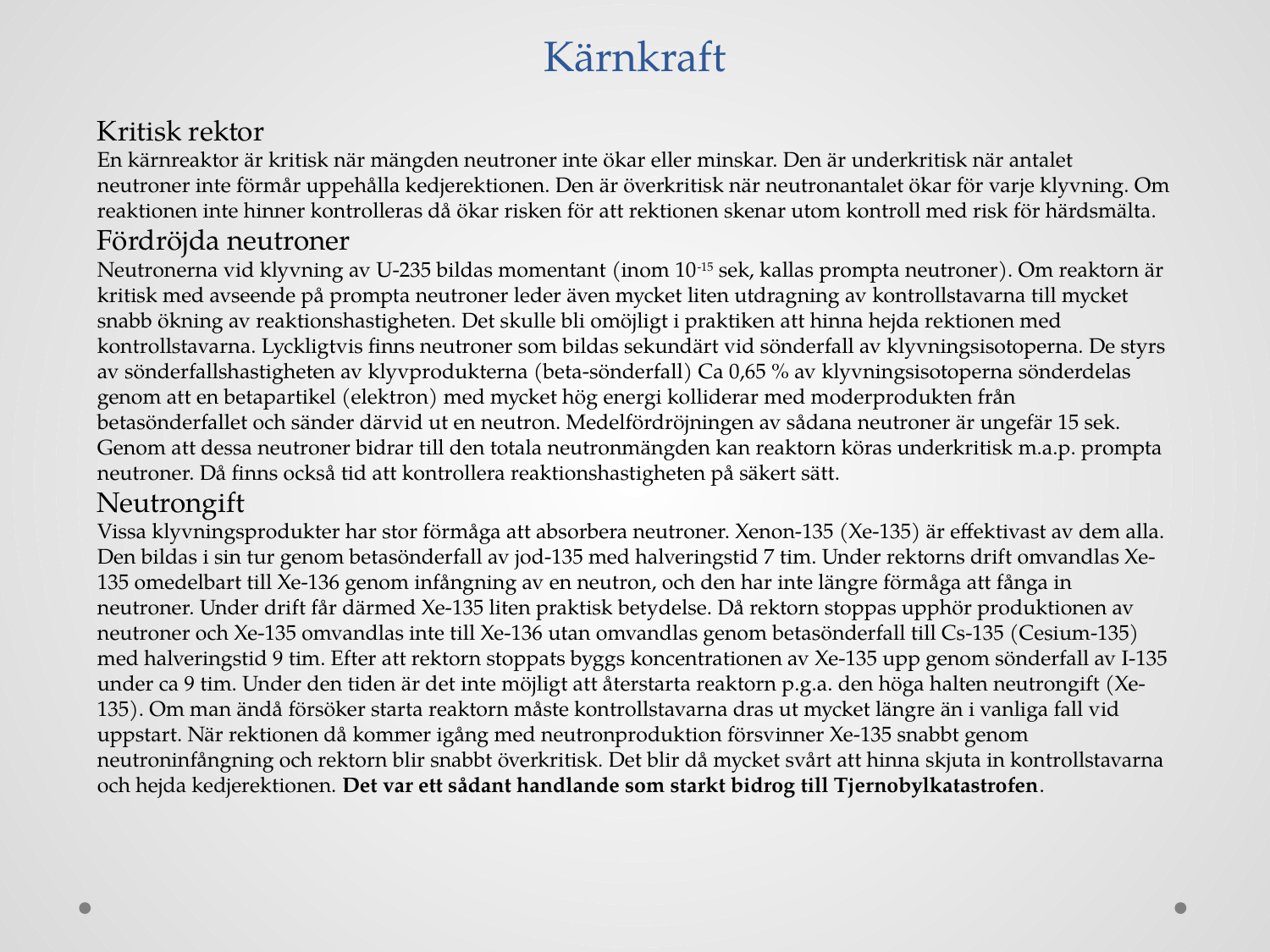

# Kärnkraft
Kritisk rektor
En kärnreaktor är kritisk när mängden neutroner inte ökar eller minskar. Den är underkritisk när antalet neutroner inte förmår uppehålla kedjerektionen. Den är överkritisk när neutronantalet ökar för varje klyvning. Om reaktionen inte hinner kontrolleras då ökar risken för att rektionen skenar utom kontroll med risk för härdsmälta.
Fördröjda neutroner
Neutronerna vid klyvning av U-235 bildas momentant (inom 10-15 sek, kallas prompta neutroner). Om reaktorn är kritisk med avseende på prompta neutroner leder även mycket liten utdragning av kontrollstavarna till mycket snabb ökning av reaktionshastigheten. Det skulle bli omöjligt i praktiken att hinna hejda rektionen med kontrollstavarna. Lyckligtvis finns neutroner som bildas sekundärt vid sönderfall av klyvningsisotoperna. De styrs av sönderfallshastigheten av klyvprodukterna (beta-sönderfall) Ca 0,65 % av klyvningsisotoperna sönderdelas genom att en betapartikel (elektron) med mycket hög energi kolliderar med moderprodukten från betasönderfallet och sänder därvid ut en neutron. Medelfördröjningen av sådana neutroner är ungefär 15 sek. Genom att dessa neutroner bidrar till den totala neutronmängden kan reaktorn köras underkritisk m.a.p. prompta neutroner. Då finns också tid att kontrollera reaktionshastigheten på säkert sätt.
Neutrongift
Vissa klyvningsprodukter har stor förmåga att absorbera neutroner. Xenon-135 (Xe-135) är effektivast av dem alla. Den bildas i sin tur genom betasönderfall av jod-135 med halveringstid 7 tim. Under rektorns drift omvandlas Xe-135 omedelbart till Xe-136 genom infångning av en neutron, och den har inte längre förmåga att fånga in neutroner. Under drift får därmed Xe-135 liten praktisk betydelse. Då rektorn stoppas upphör produktionen av neutroner och Xe-135 omvandlas inte till Xe-136 utan omvandlas genom betasönderfall till Cs-135 (Cesium-135) med halveringstid 9 tim. Efter att rektorn stoppats byggs koncentrationen av Xe-135 upp genom sönderfall av I-135 under ca 9 tim. Under den tiden är det inte möjligt att återstarta reaktorn p.g.a. den höga halten neutrongift (Xe-135). Om man ändå försöker starta reaktorn måste kontrollstavarna dras ut mycket längre än i vanliga fall vid uppstart. När rektionen då kommer igång med neutronproduktion försvinner Xe-135 snabbt genom neutroninfångning och rektorn blir snabbt överkritisk. Det blir då mycket svårt att hinna skjuta in kontrollstavarna och hejda kedjerektionen. Det var ett sådant handlande som starkt bidrog till Tjernobylkatastrofen.